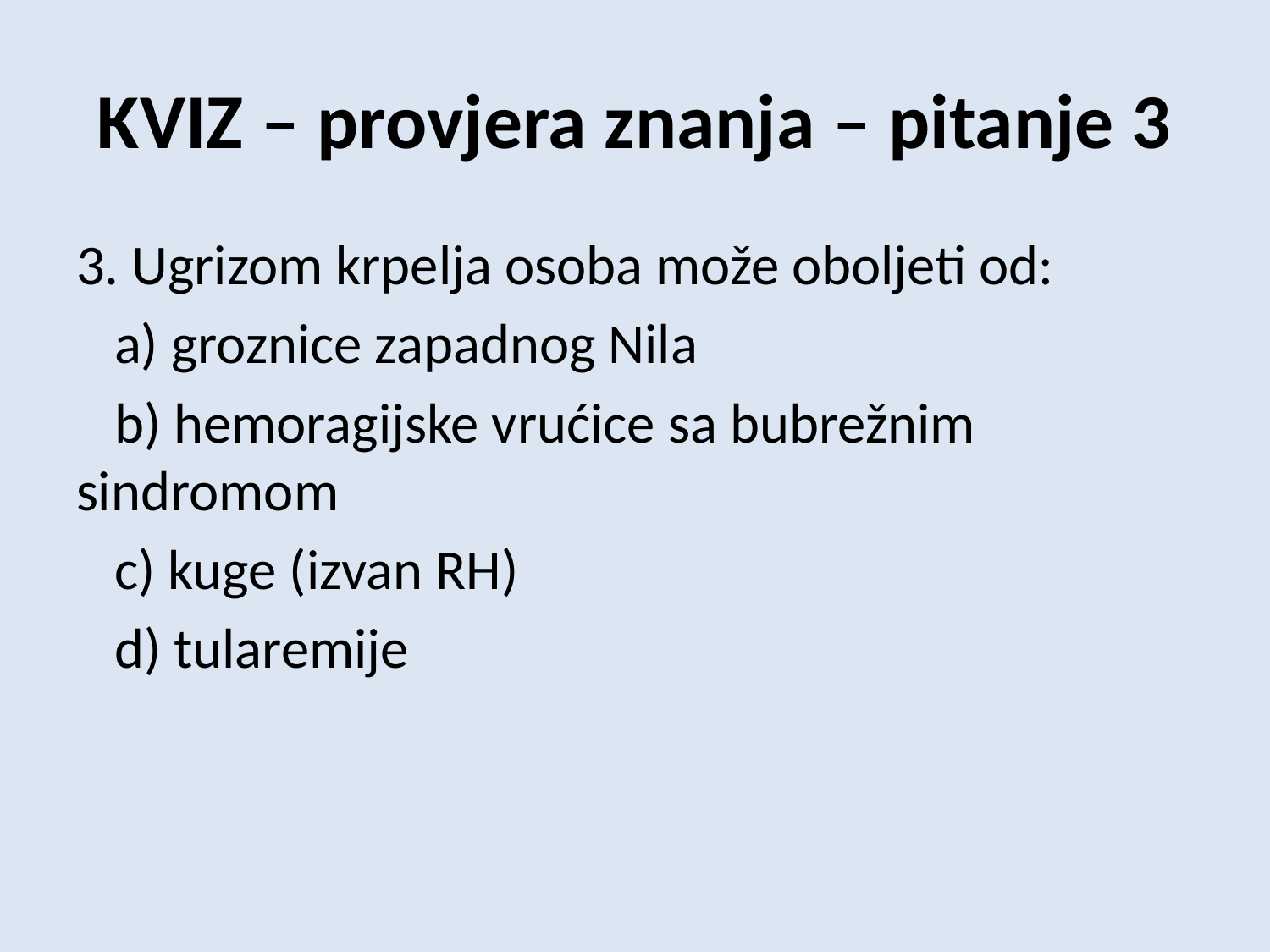

# KVIZ – provjera znanja – pitanje 3
3. Ugrizom krpelja osoba može oboljeti od:
   a) groznice zapadnog Nila
   b) hemoragijske vrućice sa bubrežnim sindromom
   c) kuge (izvan RH)
   d) tularemije